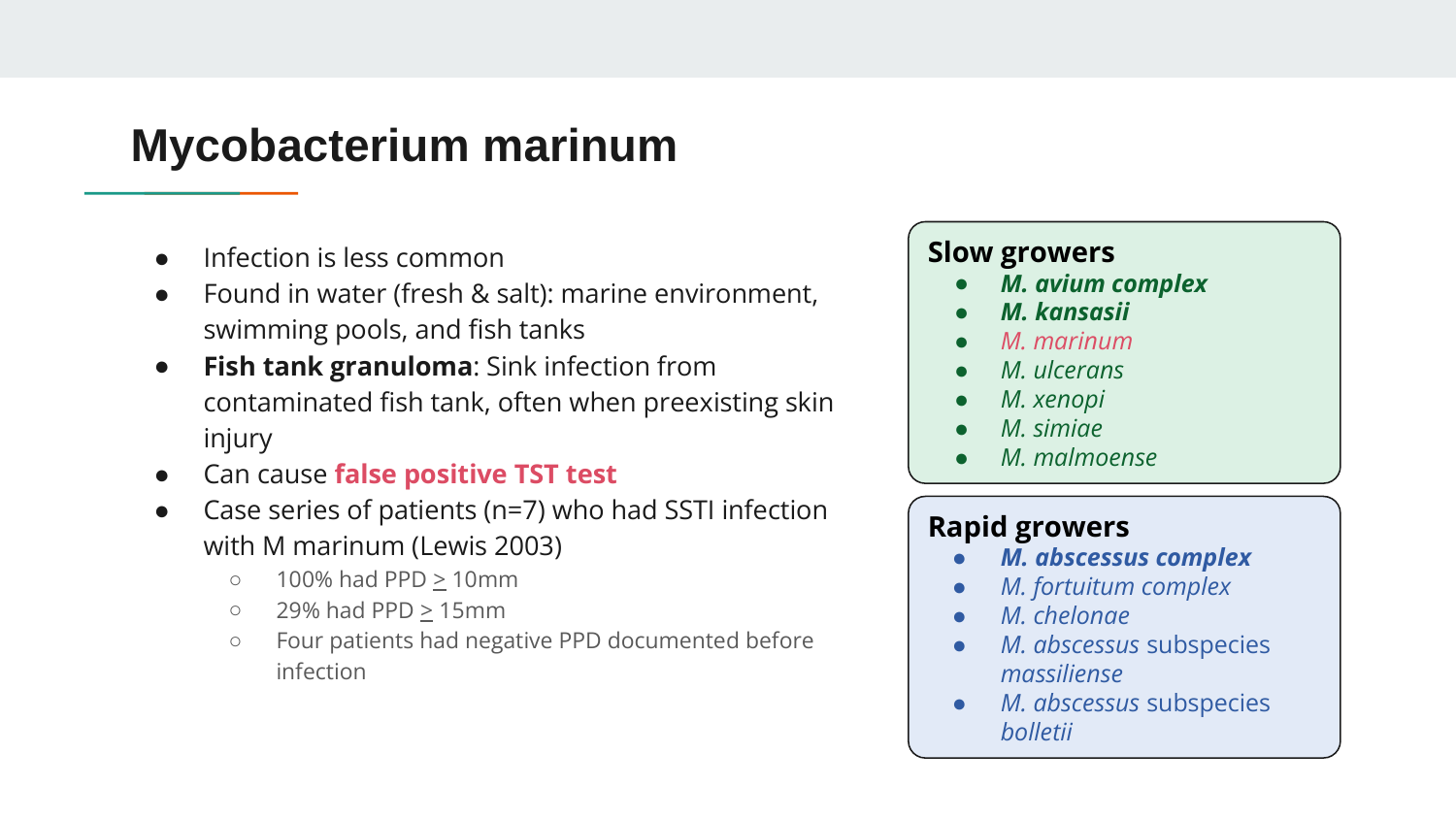

# Mycobacterium marinum
Infection is less common
Found in water (fresh & salt): marine environment, swimming pools, and fish tanks
Fish tank granuloma: Sink infection from contaminated fish tank, often when preexisting skin injury
Can cause false positive TST test
Case series of patients (n=7) who had SSTI infection with M marinum (Lewis 2003)
100% had PPD > 10mm
29% had PPD > 15mm
Four patients had negative PPD documented before infection
Slow growers
M. avium complex
M. kansasii
M. marinum
M. ulcerans
M. xenopi
M. simiae
M. malmoense
Rapid growers
M. abscessus complex
M. fortuitum complex
M. chelonae
M. abscessus subspecies massiliense
M. abscessus subspecies bolletii